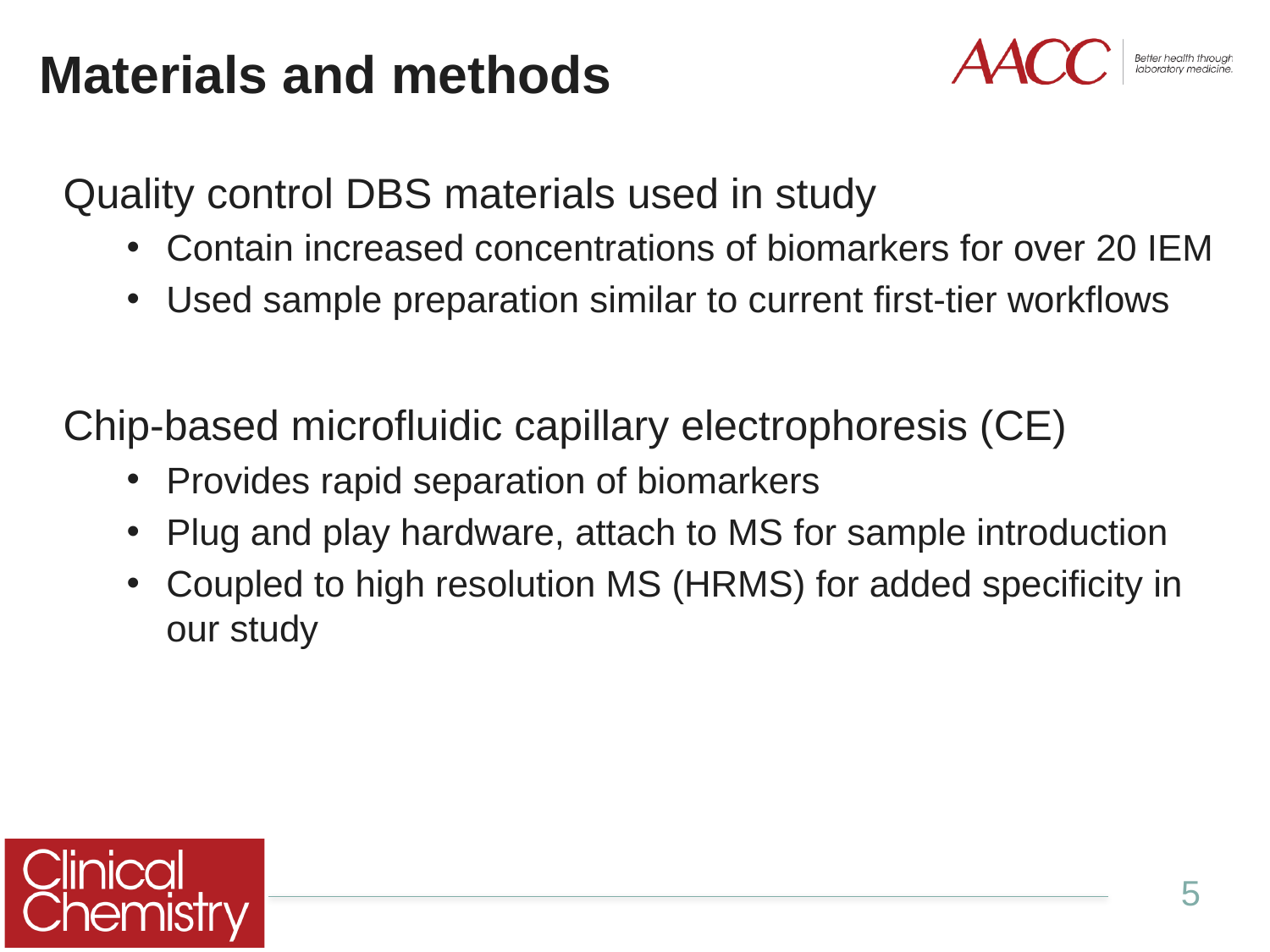

# Materials and methods
Quality control DBS materials used in study
Contain increased concentrations of biomarkers for over 20 IEM
Used sample preparation similar to current first-tier workflows

Chip-based microfluidic capillary electrophoresis (CE)
Provides rapid separation of biomarkers
Plug and play hardware, attach to MS for sample introduction
Coupled to high resolution MS (HRMS) for added specificity in our study

5